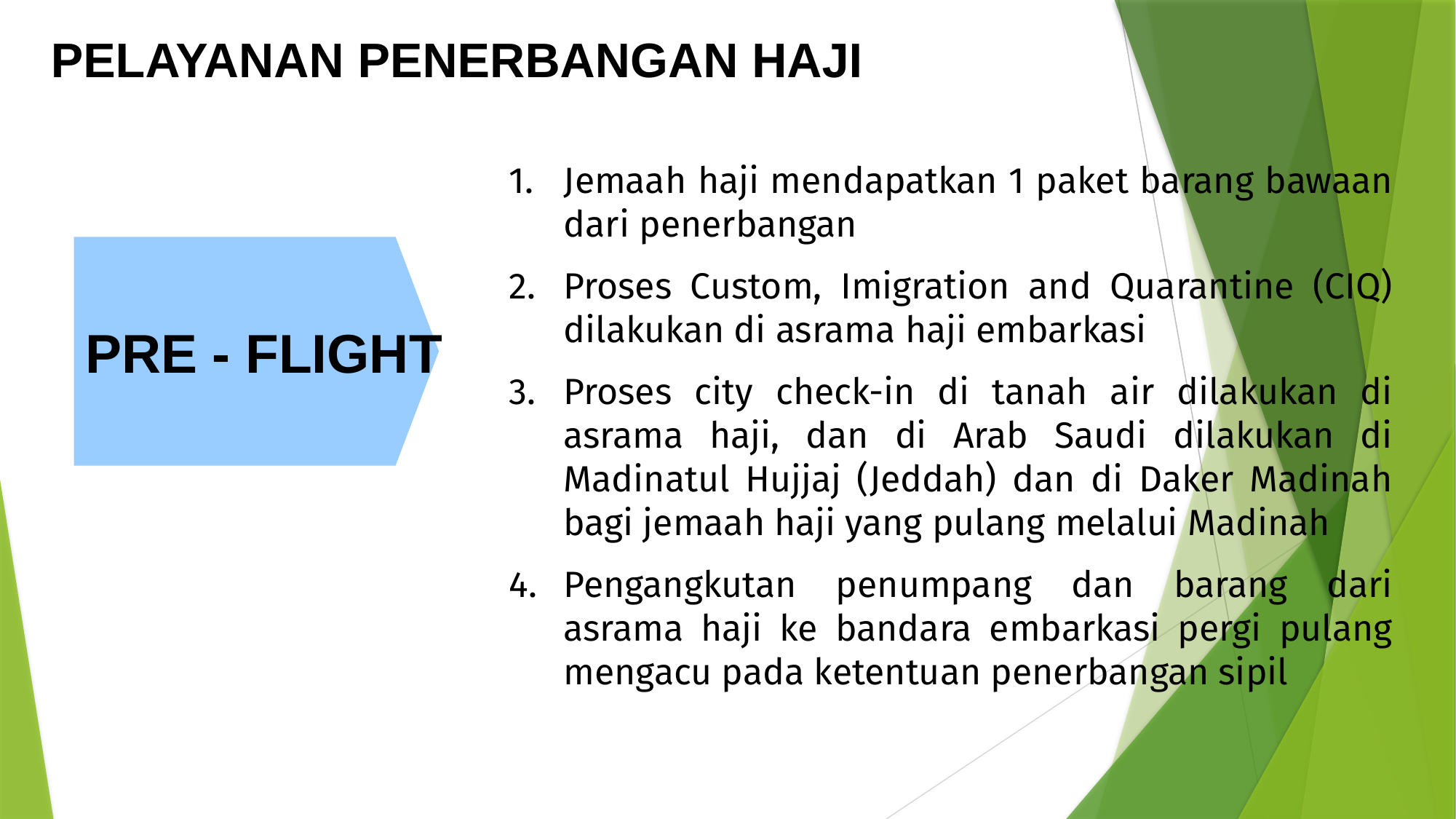

PELAYANAN PENERBANGAN HAJI
Jemaah haji mendapatkan 1 paket barang bawaan dari penerbangan
Proses Custom, Imigration and Quarantine (CIQ) dilakukan di asrama haji embarkasi
Proses city check-in di tanah air dilakukan di asrama haji, dan di Arab Saudi dilakukan di Madinatul Hujjaj (Jeddah) dan di Daker Madinah bagi jemaah haji yang pulang melalui Madinah
Pengangkutan penumpang dan barang dari asrama haji ke bandara embarkasi pergi pulang mengacu pada ketentuan penerbangan sipil
PRE - FLIGHT